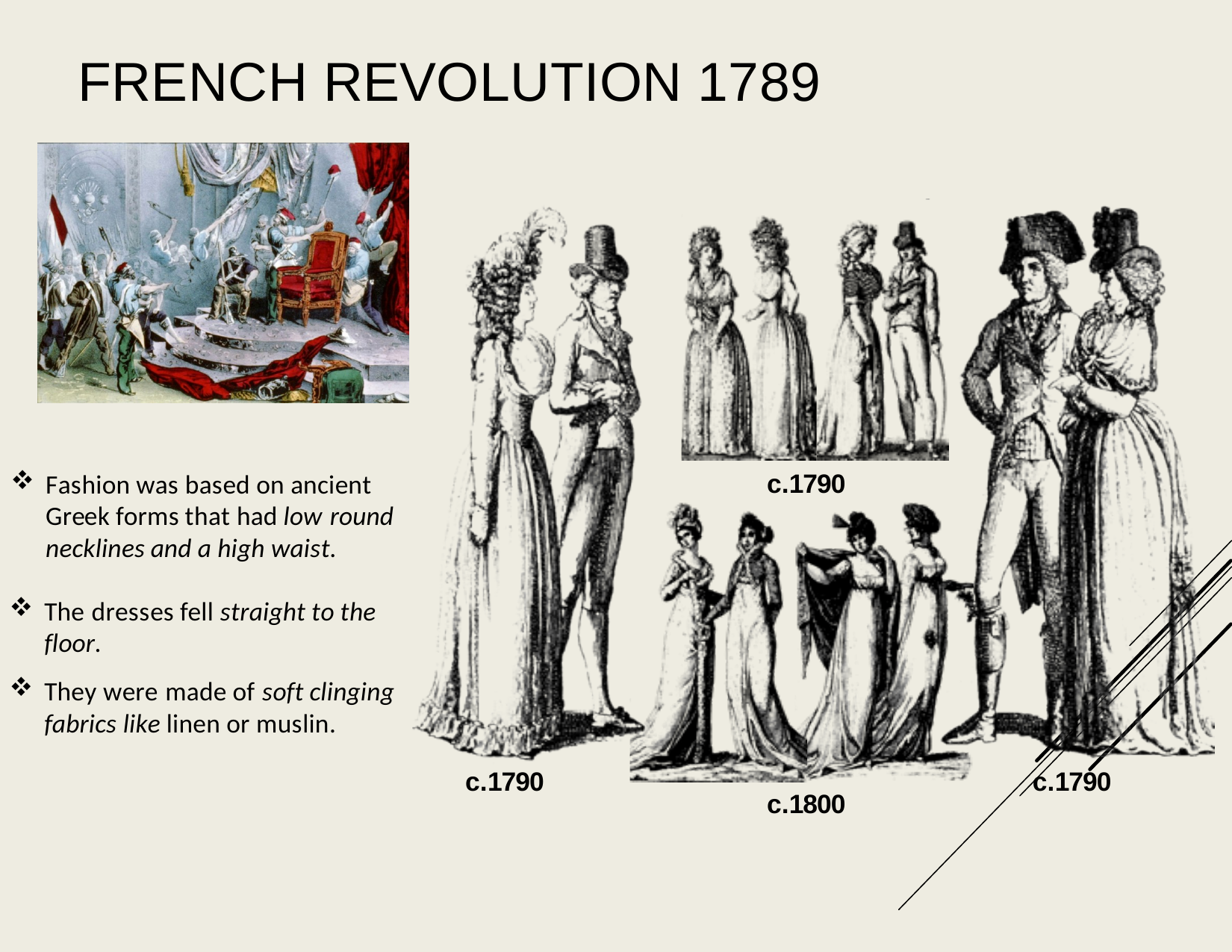

# French Revolution 1789

c.1790
Fashion was based on ancient Greek forms that had low round necklines and a high waist.

The dresses fell straight to the floor.

They were made of soft clinging fabrics like linen or muslin.

c.1790
c.1790
c.1800